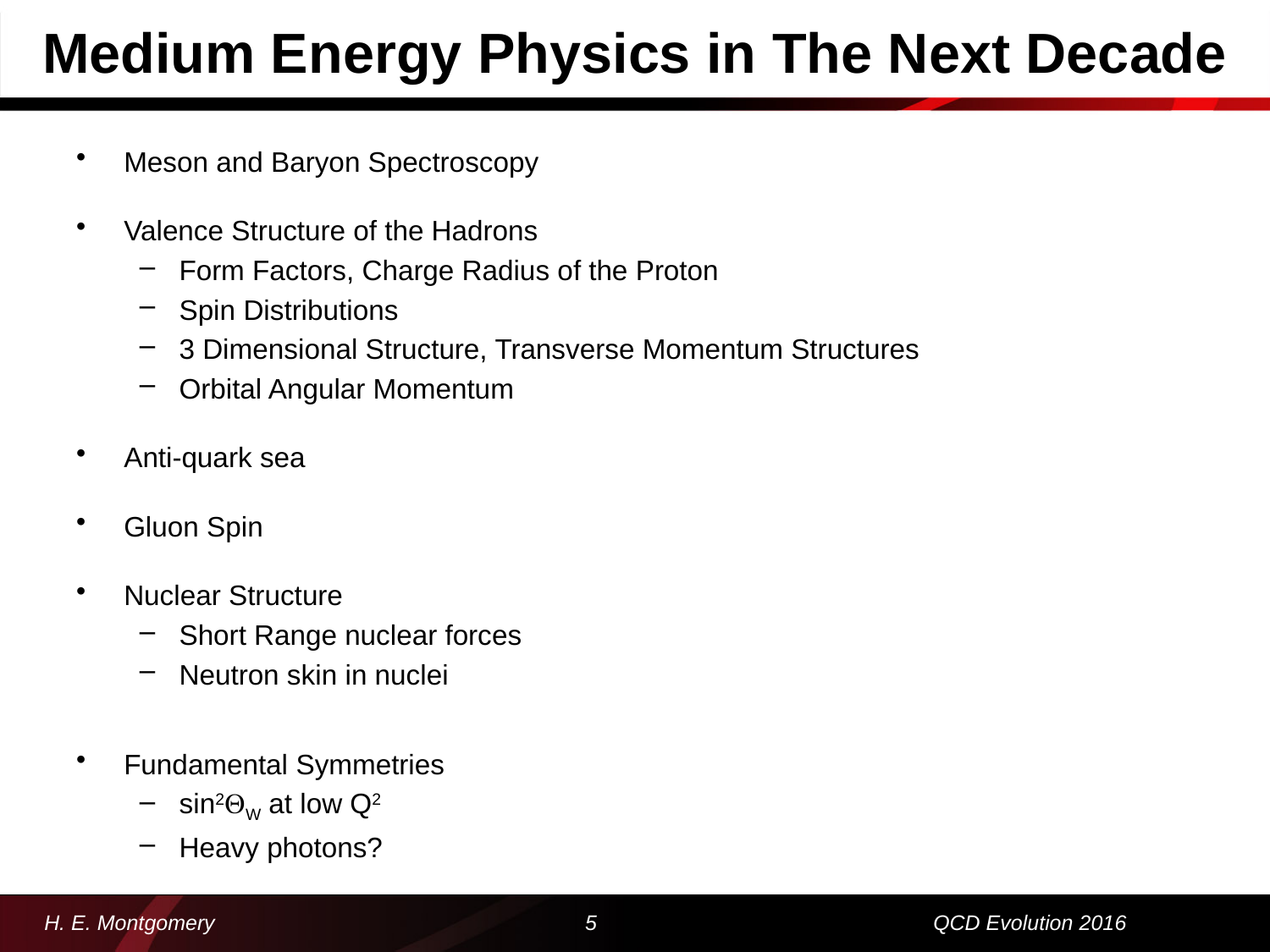

# Medium Energy Physics in The Next Decade
Meson and Baryon Spectroscopy

Valence Structure of the Hadrons
Form Factors, Charge Radius of the Proton
Spin Distributions
3 Dimensional Structure, Transverse Momentum Structures
Orbital Angular Momentum

Anti-quark sea

Gluon Spin

Nuclear Structure
Short Range nuclear forces
Neutron skin in nuclei

Fundamental Symmetries
sin2ΘW at low Q2
Heavy photons?